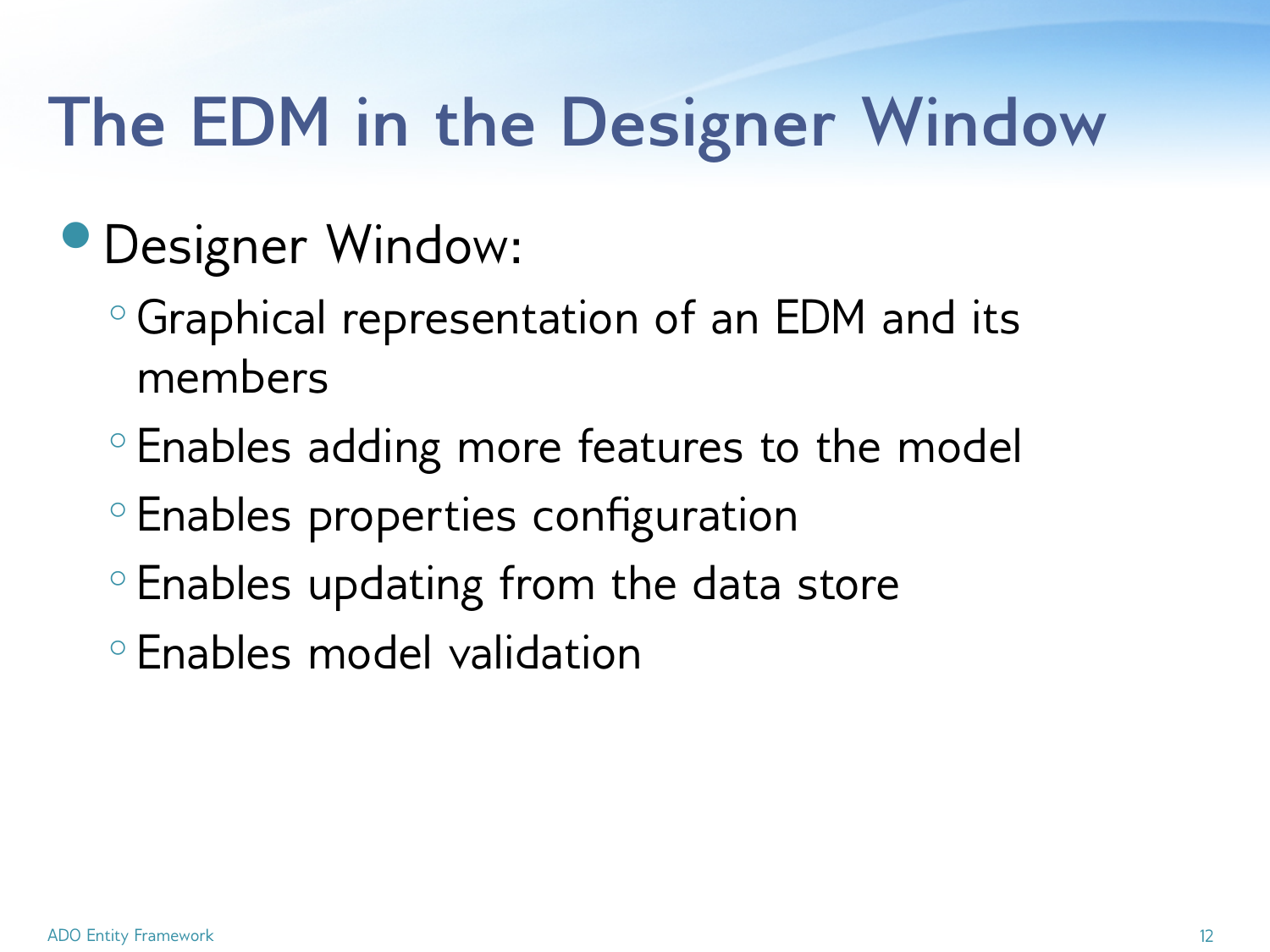

# The EDM in the Designer Window
Designer Window:
Graphical representation of an EDM and its members
Enables adding more features to the model
Enables properties configuration
Enables updating from the data store
Enables model validation
ADO Entity Framework
12